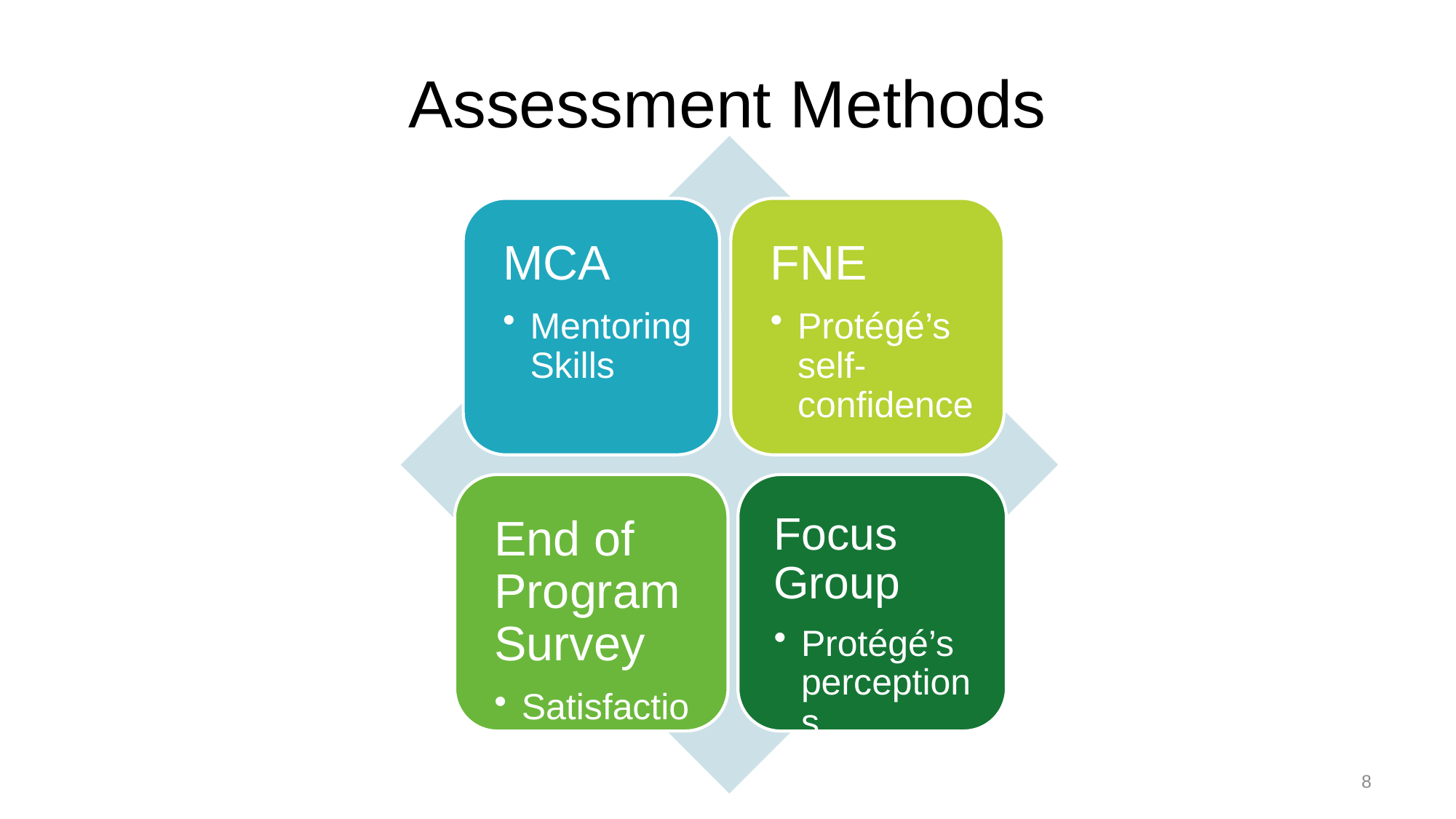

# Assessment Methods
MCA
Mentoring Skills
FNE
Protégé’s self-confidence
End of Program Survey
Satisfaction
Focus Group
Protégé’s perceptions
8